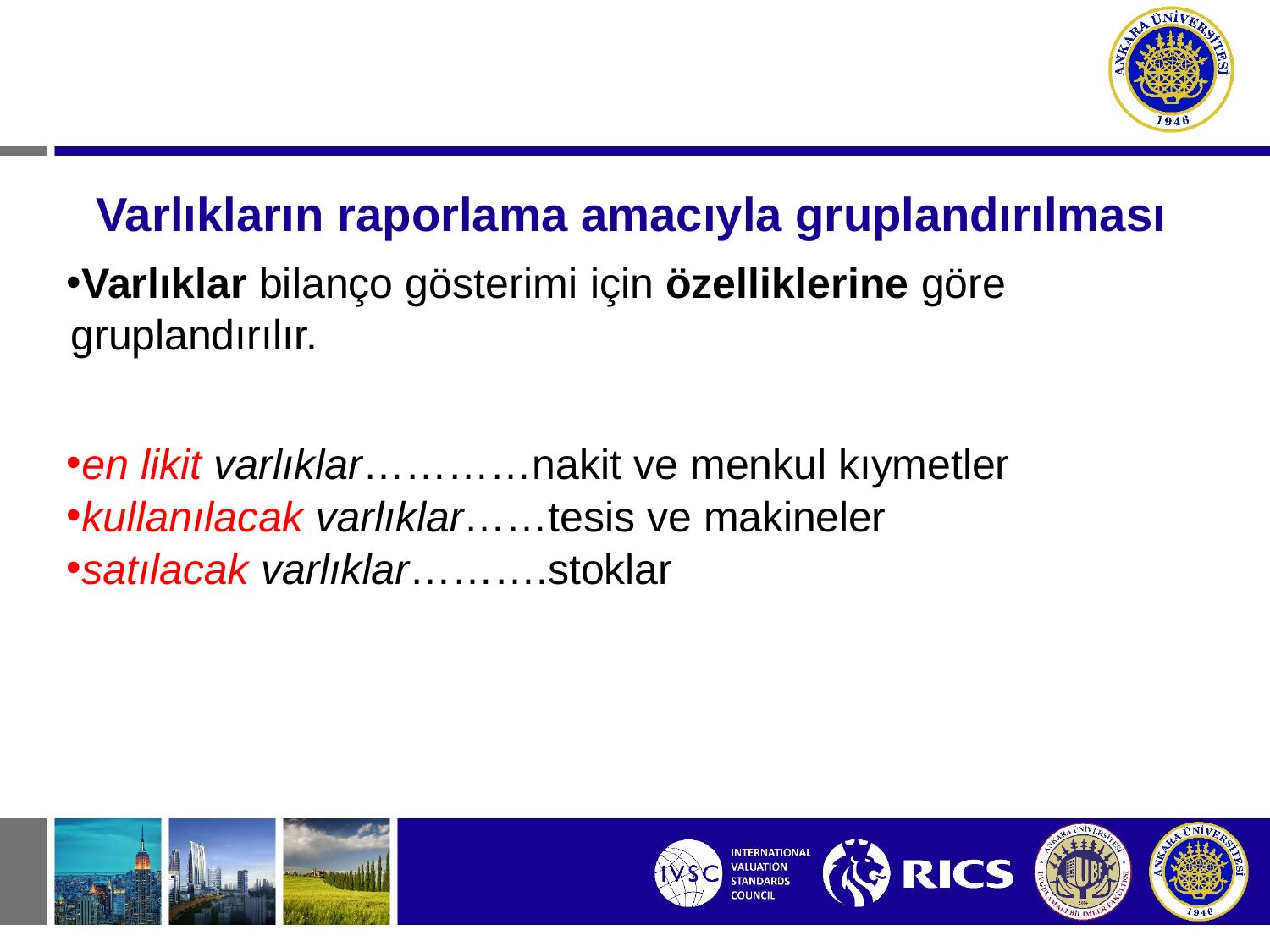

# Varlıkların raporlama amacıyla gruplandırılması
Varlıklar bilanço gösterimi için özelliklerine göre  gruplandırılır.

en likit varlıklar…………nakit ve menkul kıymetler
kullanılacak varlıklar……tesis ve makineler
satılacak varlıklar……….stoklar